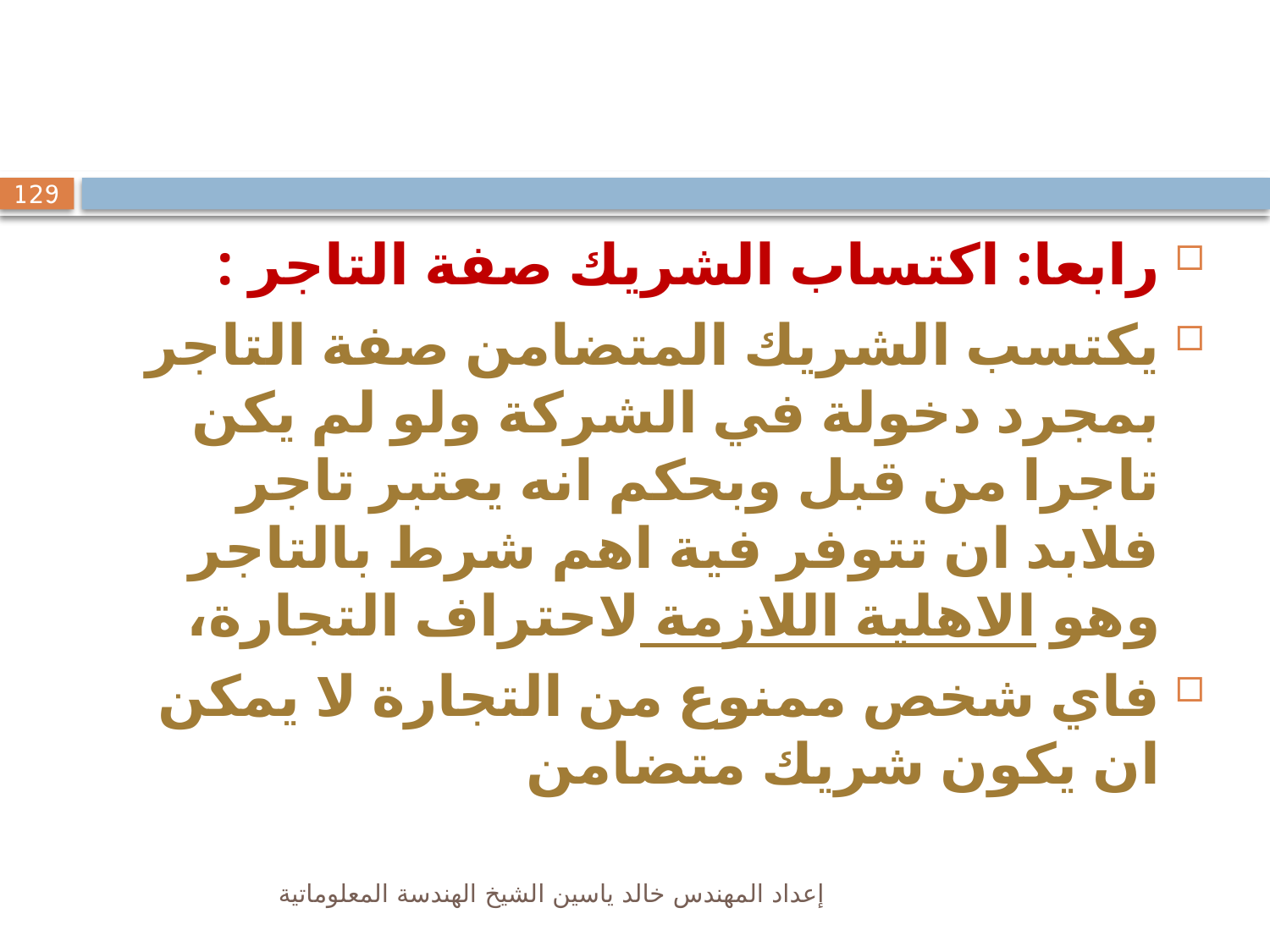

#
129
رابعا: اكتساب الشريك صفة التاجر :
يكتسب الشريك المتضامن صفة التاجر بمجرد دخولة في الشركة ولو لم يكن تاجرا من قبل وبحكم انه يعتبر تاجر فلابد ان تتوفر فية اهم شرط بالتاجر وهو الاهلية اللازمة لاحتراف التجارة،
فاي شخص ممنوع من التجارة لا يمكن ان يكون شريك متضامن

إعداد المهندس خالد ياسين الشيخ الهندسة المعلوماتية